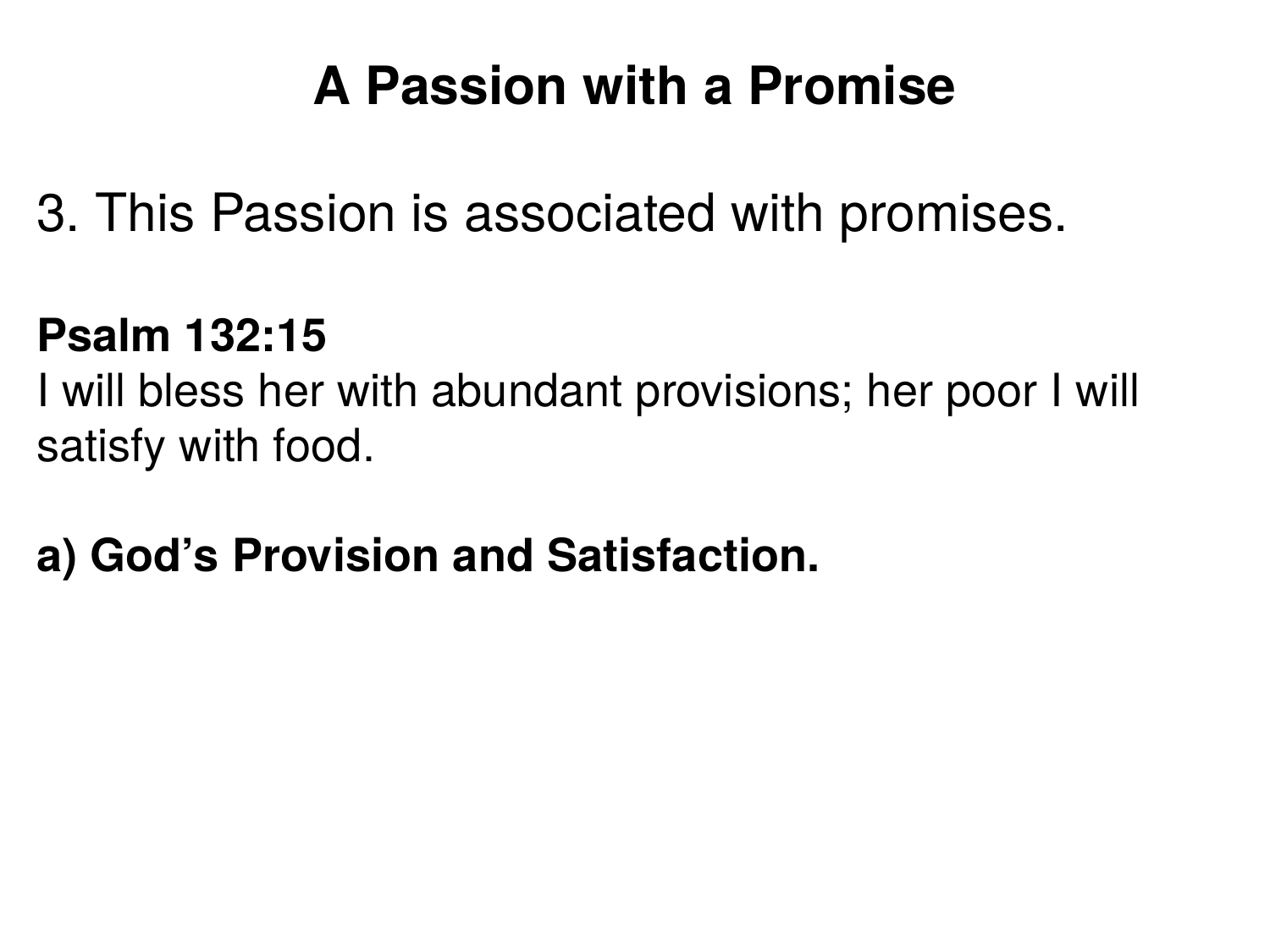

A Passion with a Promise

3. This Passion is associated with promises.

Psalm 132:15
I will bless her with abundant provisions; her poor I will satisfy with food.

a) God’s Provision and Satisfaction.